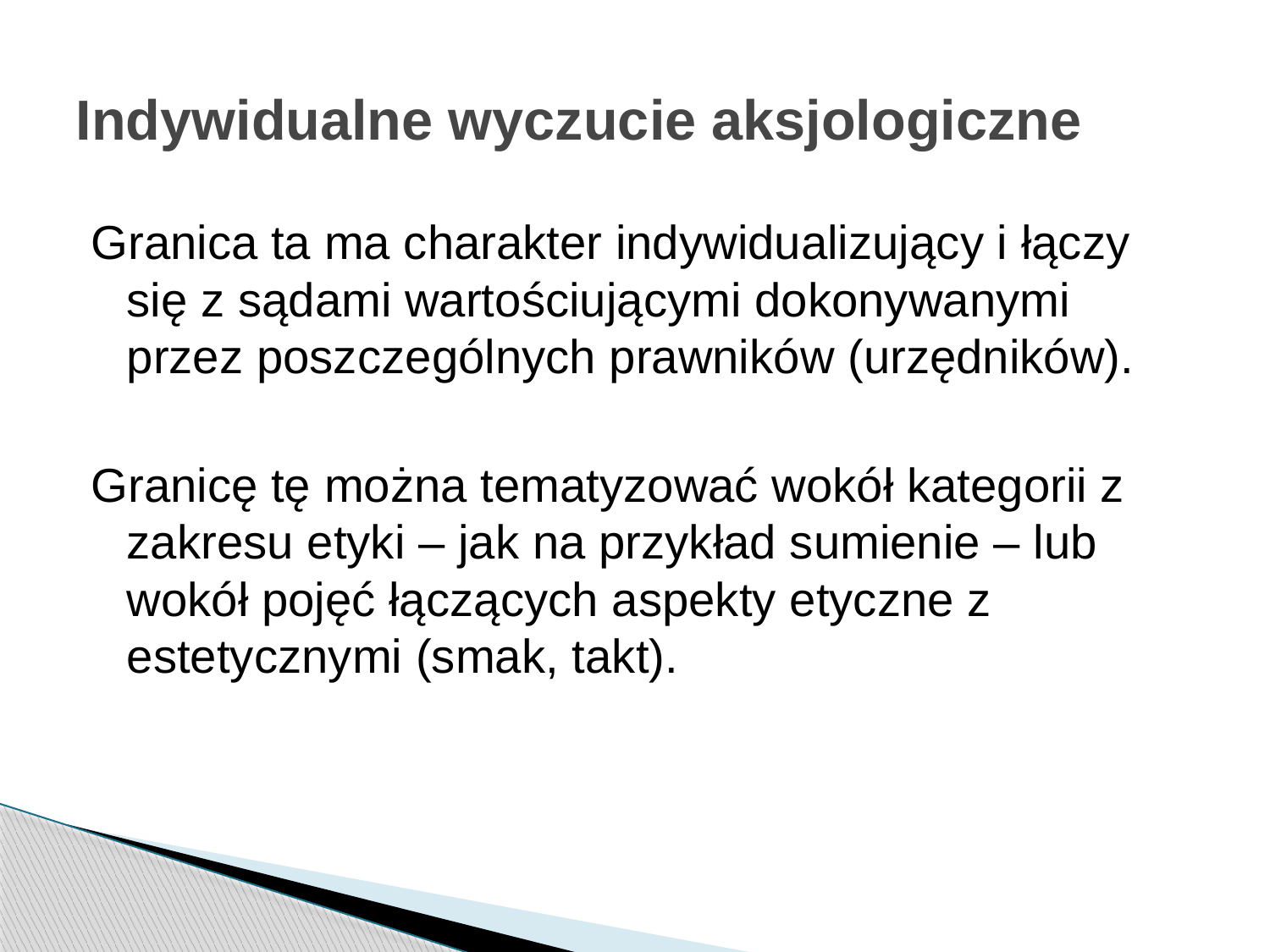

# Indywidualne wyczucie aksjologiczne
Granica ta ma charakter indywidualizujący i łączy się z sądami wartościującymi dokonywanymi przez poszczególnych prawników (urzędników).

Granicę tę można tematyzować wokół kategorii z zakresu etyki – jak na przykład sumienie – lub wokół pojęć łączących aspekty etyczne z estetycznymi (smak, takt).